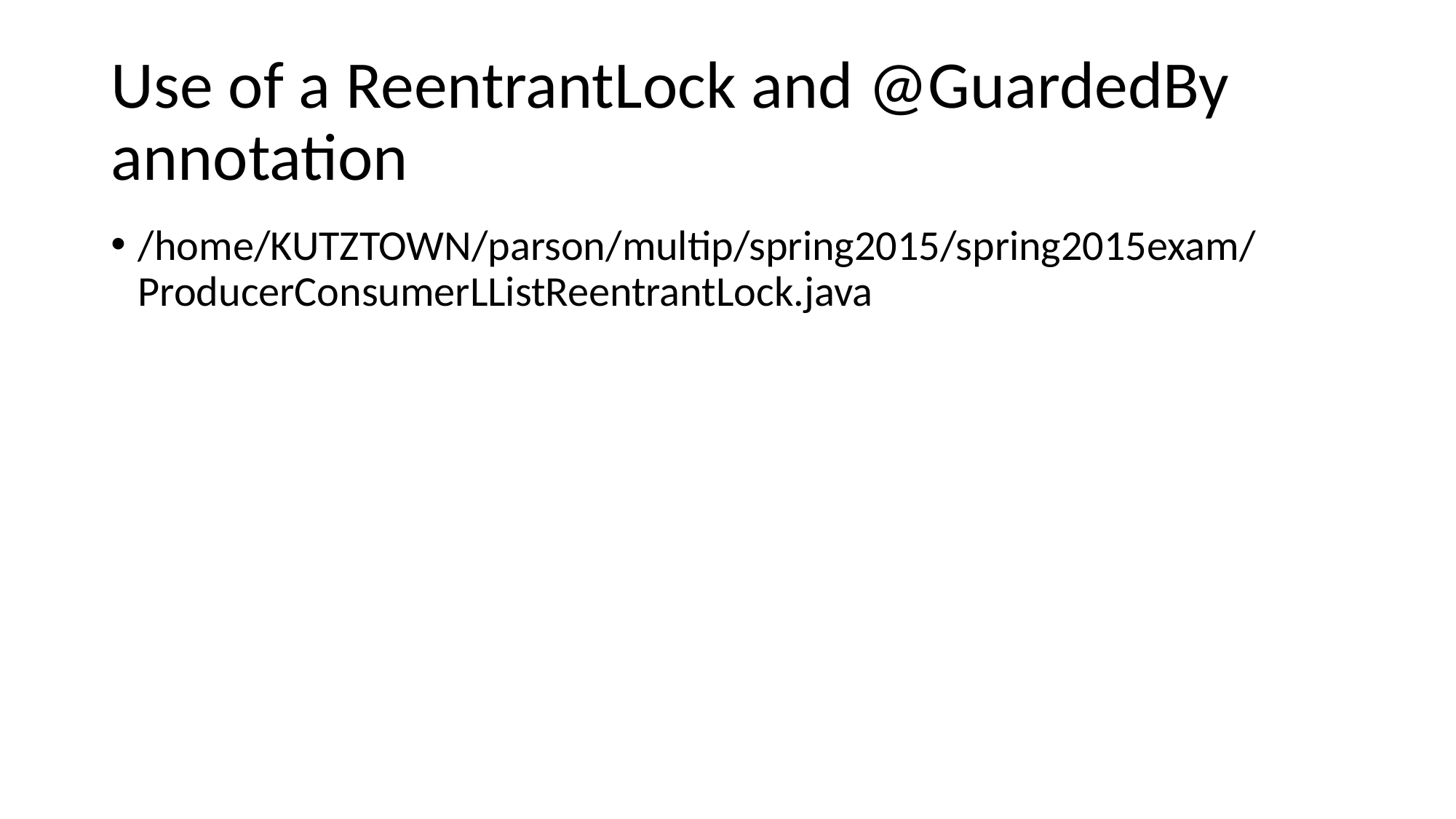

# Use of a ReentrantLock and @GuardedBy annotation
/home/KUTZTOWN/parson/multip/spring2015/spring2015exam/ProducerConsumerLListReentrantLock.java